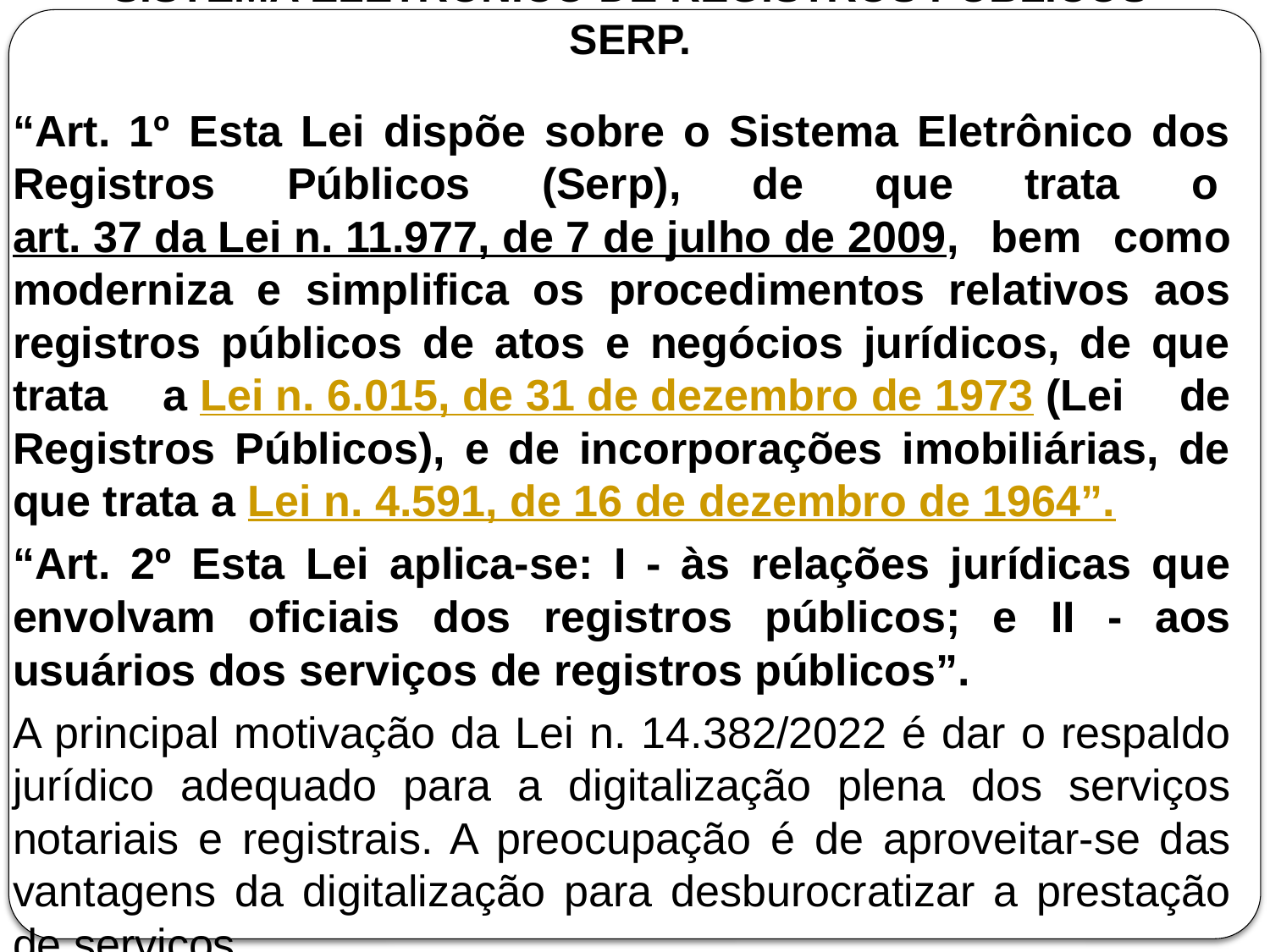

# Sistema Eletrônico de Registros Públicos – SERP.
“Art. 1º Esta Lei dispõe sobre o Sistema Eletrônico dos Registros Públicos (Serp), de que trata o art. 37 da Lei n. 11.977, de 7 de julho de 2009, bem como moderniza e simplifica os procedimentos relativos aos registros públicos de atos e negócios jurídicos, de que trata a Lei n. 6.015, de 31 de dezembro de 1973 (Lei de Registros Públicos), e de incorporações imobiliárias, de que trata a Lei n. 4.591, de 16 de dezembro de 1964”.
“Art. 2º Esta Lei aplica-se: I - às relações jurídicas que envolvam oficiais dos registros públicos; e II - aos usuários dos serviços de registros públicos”.
A principal motivação da Lei n. 14.382/2022 é dar o respaldo jurídico adequado para a digitalização plena dos serviços notariais e registrais. A preocupação é de aproveitar-se das vantagens da digitalização para desburocratizar a prestação de serviços.